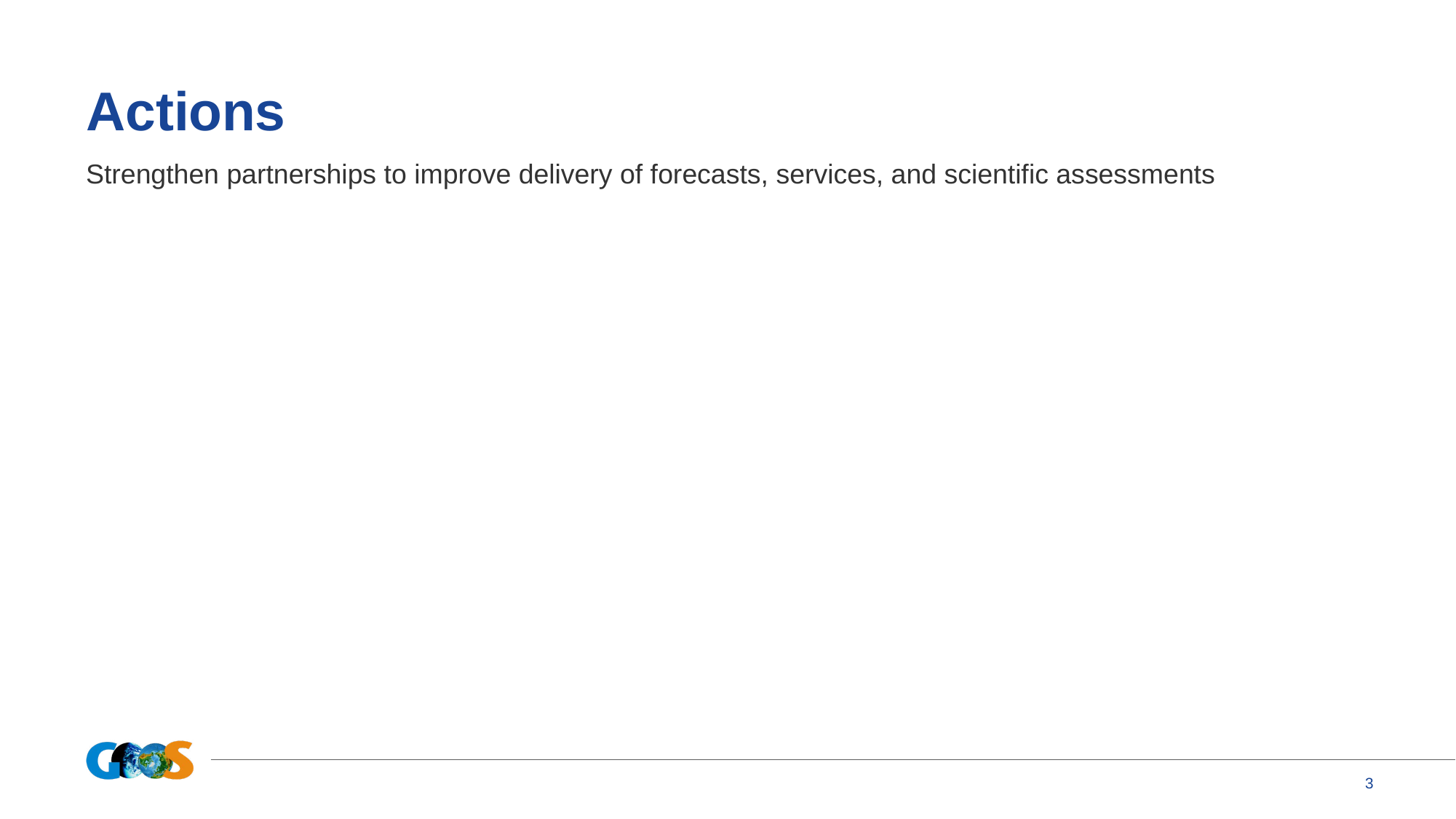

# Actions
Strengthen partnerships to improve delivery of forecasts, services, and scientific assessments
3